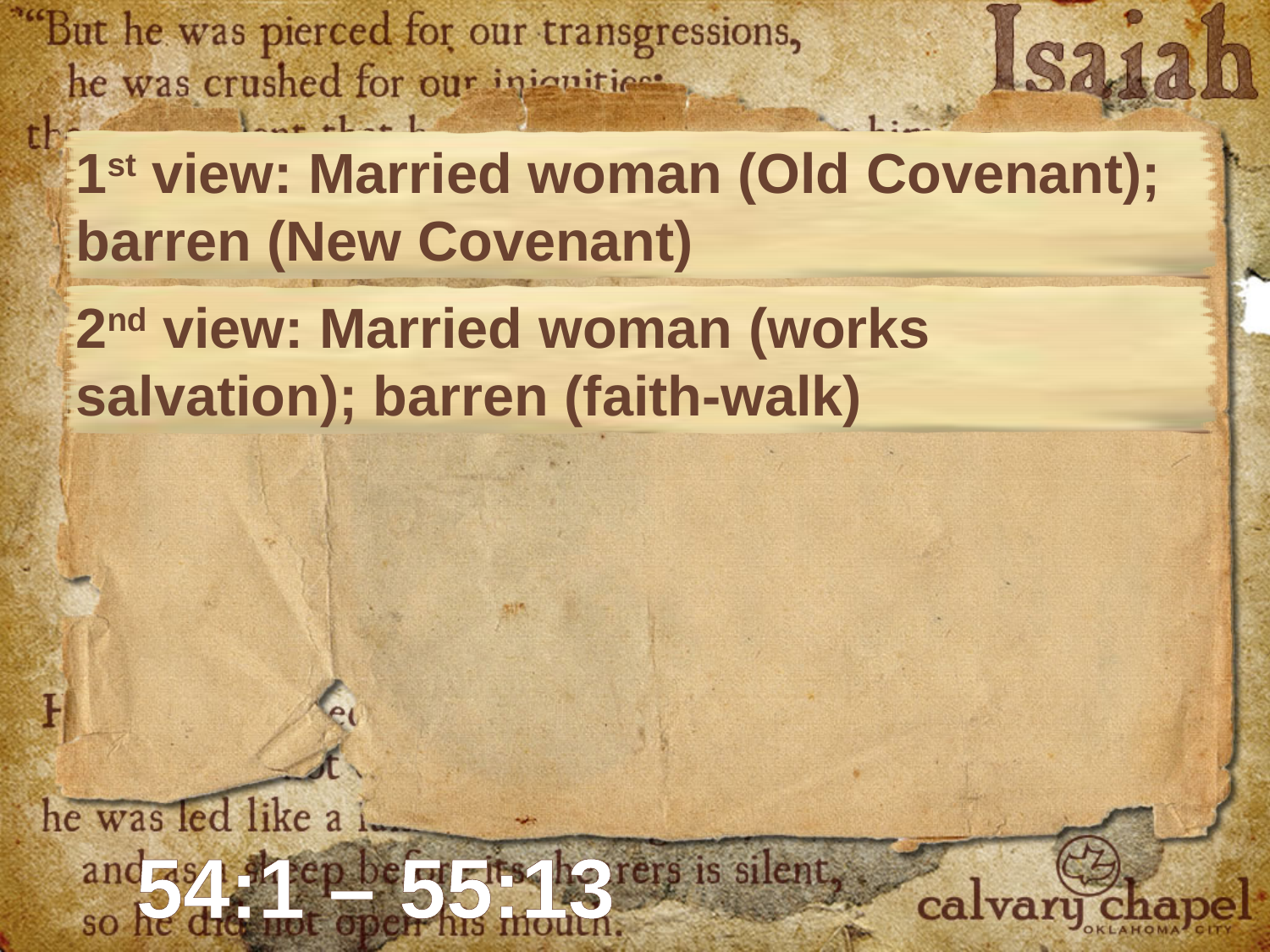

1st view: Married woman (Old Covenant); barren (New Covenant)
2nd view: Married woman (works salvation); barren (faith-walk)
54:1 – 55:13